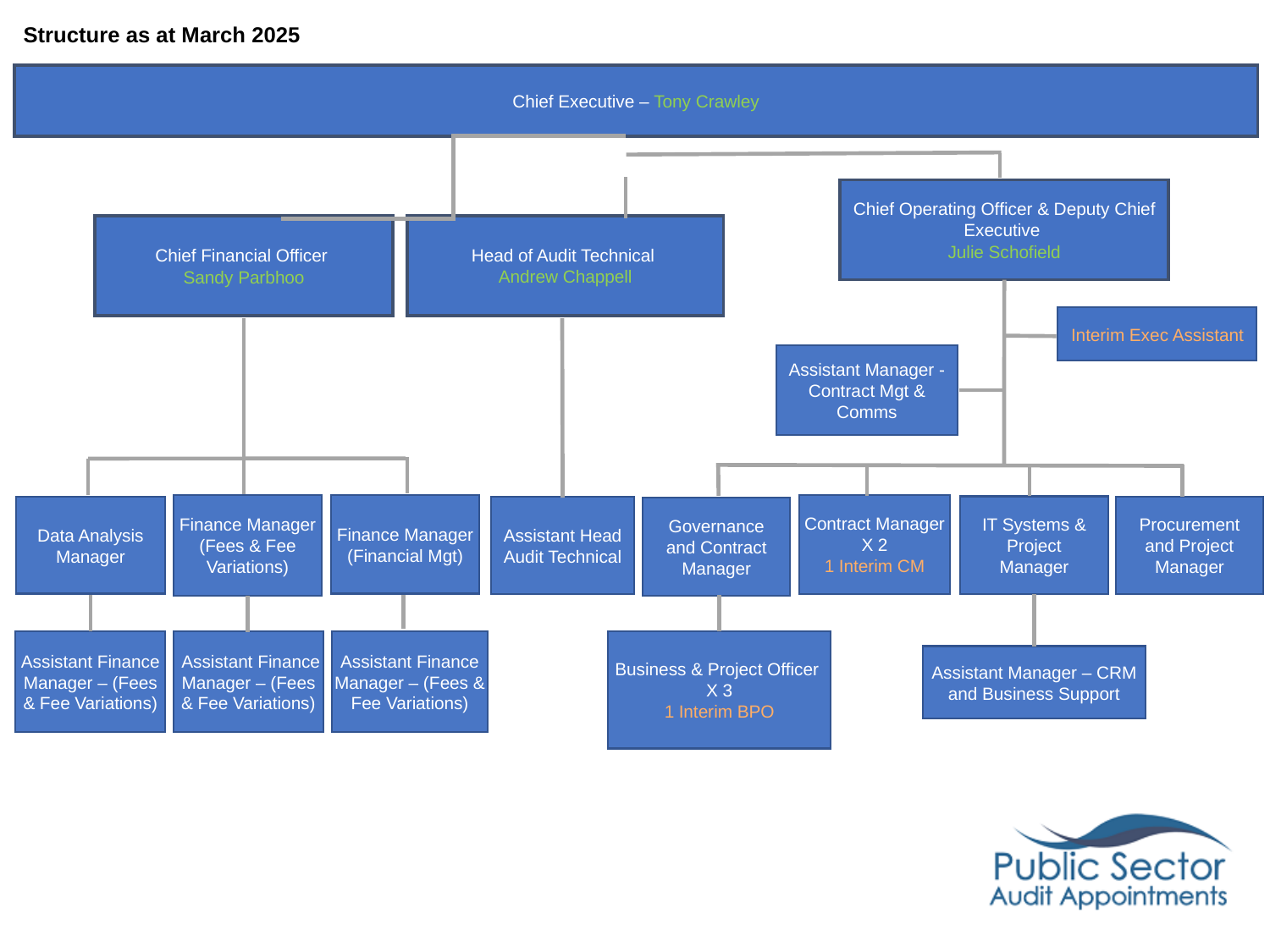

Structure as at March 2025
Chief Executive – Tony Crawley
Chief Operating Officer & Deputy Chief Executive
Julie Schofield
Head of Audit Technical
Andrew Chappell
Chief Financial Officer
Sandy Parbhoo
Interim Exec Assistant
Assistant Manager - Contract Mgt & Comms
Contract Manager
X 2
1 Interim CM
Finance Manager (Financial Mgt)
Finance Manager (Fees & Fee Variations)
IT Systems & Project Manager
Procurement and Project Manager
Data Analysis Manager
Assistant Head Audit Technical
Governance and Contract Manager
Assistant Finance Manager – (Fees & Fee Variations)
 Assistant Finance Manager – (Fees & Fee Variations)
Assistant Finance Manager – (Fees & Fee Variations)
Business & Project Officer
X 3
1 Interim BPO
Assistant Manager – CRM and Business Support